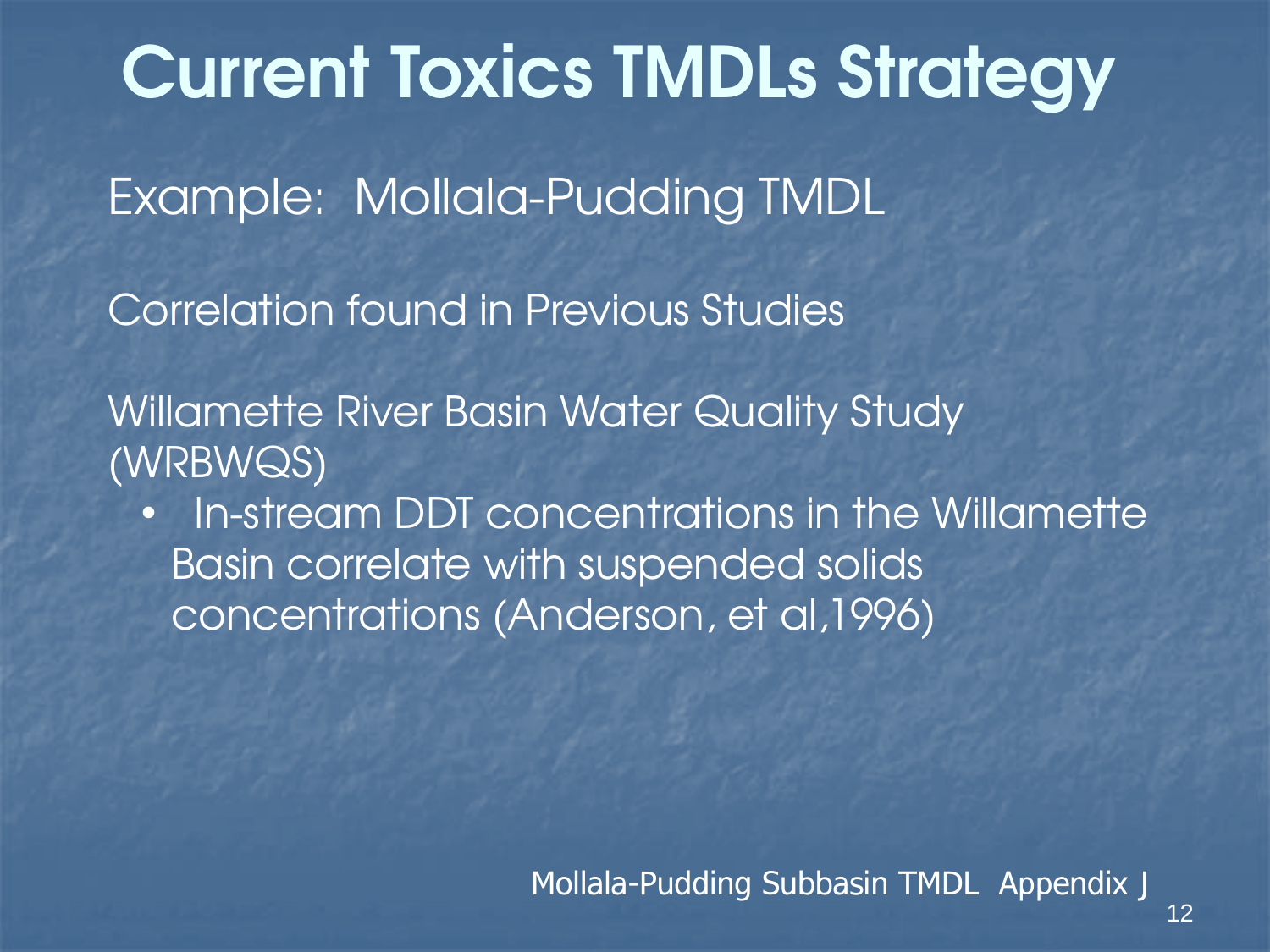

Current Toxics TMDLs Strategy
Example:  Mollala-Pudding TMDL

Correlation found in Previous Studies

Willamette River Basin Water Quality Study (WRBWQS)
  In-stream DDT concentrations in the Willamette Basin correlate with suspended solids concentrations (Anderson, et al,1996)

Mollala-Pudding Subbasin TMDL  Appendix J
12